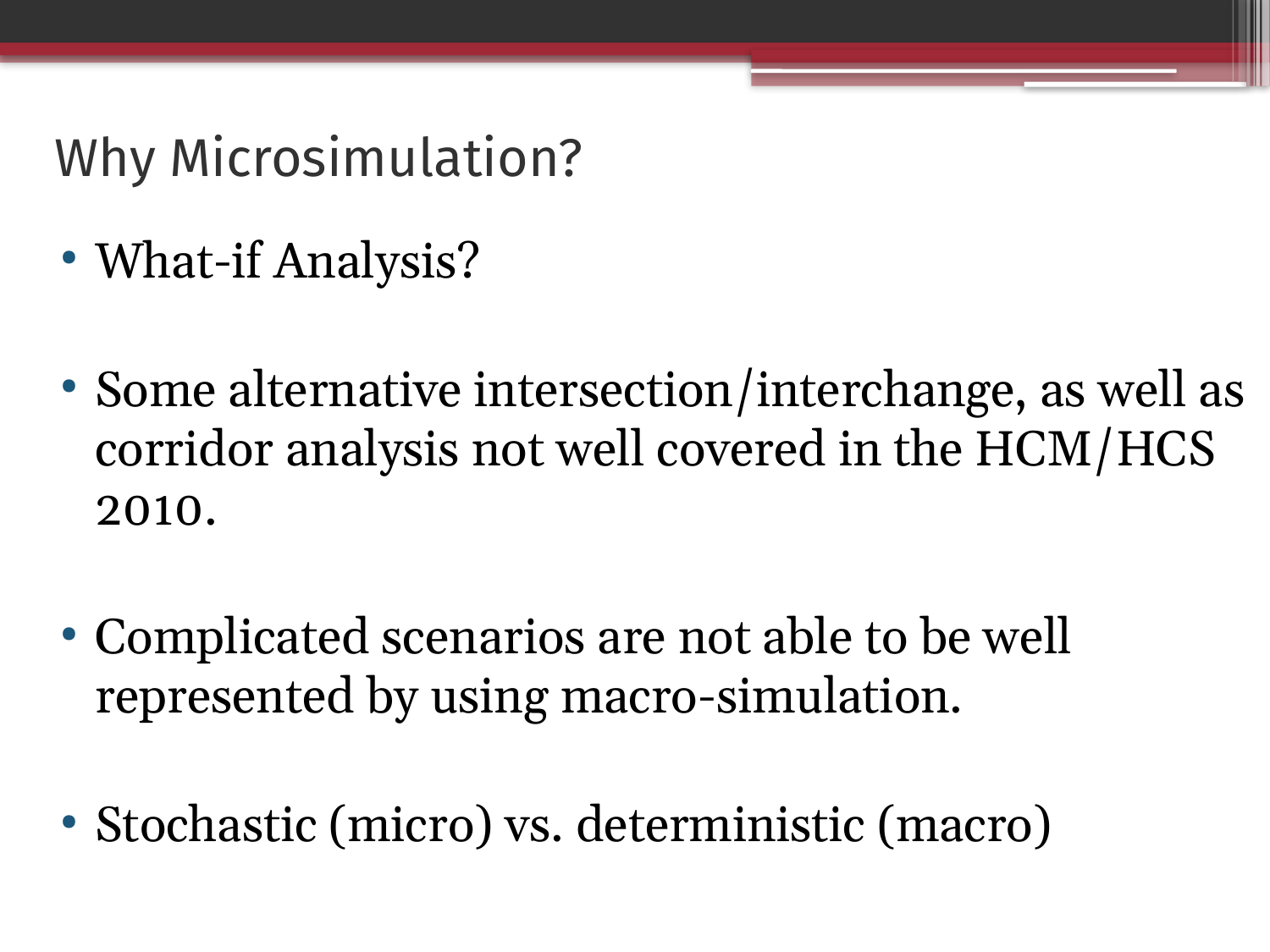

# Why Microsimulation?
What-if Analysis?

Some alternative intersection/interchange, as well as corridor analysis not well covered in the HCM/HCS 2010.

Complicated scenarios are not able to be well represented by using macro-simulation.

Stochastic (micro) vs. deterministic (macro)